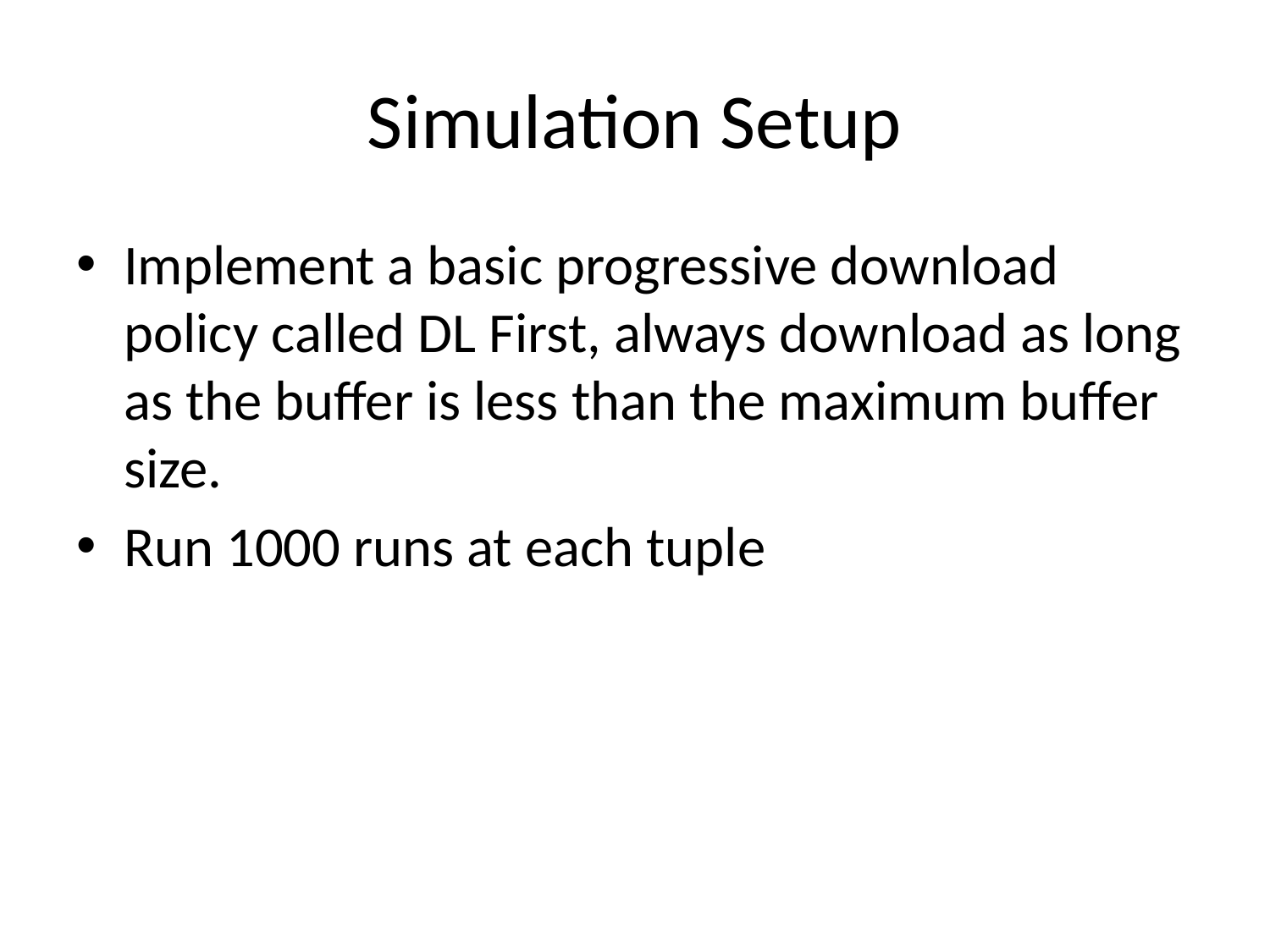

# Simulation Setup
Implement a basic progressive download policy called DL First, always download as long as the buffer is less than the maximum buffer size.
Run 1000 runs at each tuple